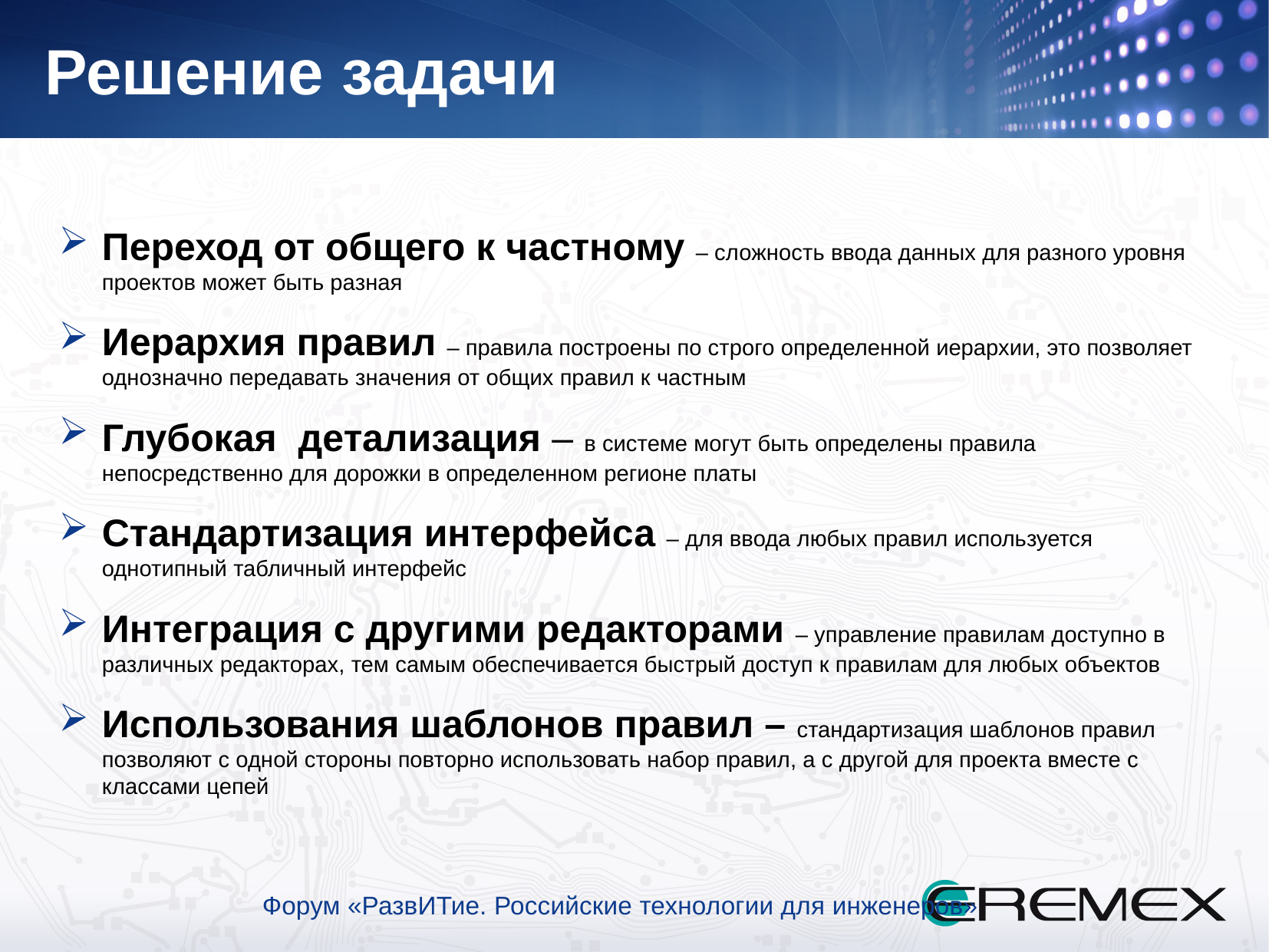

Решение задачи
Переход от общего к частному – сложность ввода данных для разного уровня проектов может быть разная
Иерархия правил – правила построены по строго определенной иерархии, это позволяет однозначно передавать значения от общих правил к частным
Глубокая  детализация – в системе могут быть определены правила непосредственно для дорожки в определенном регионе платы
Стандартизация интерфейса – для ввода любых правил используется однотипный табличный интерфейс
Интеграция с другими редакторами – управление правилам доступно в различных редакторах, тем самым обеспечивается быстрый доступ к правилам для любых объектов
Использования шаблонов правил – стандартизация шаблонов правил позволяют с одной стороны повторно использовать набор правил, а с другой для проекта вместе с классами цепей